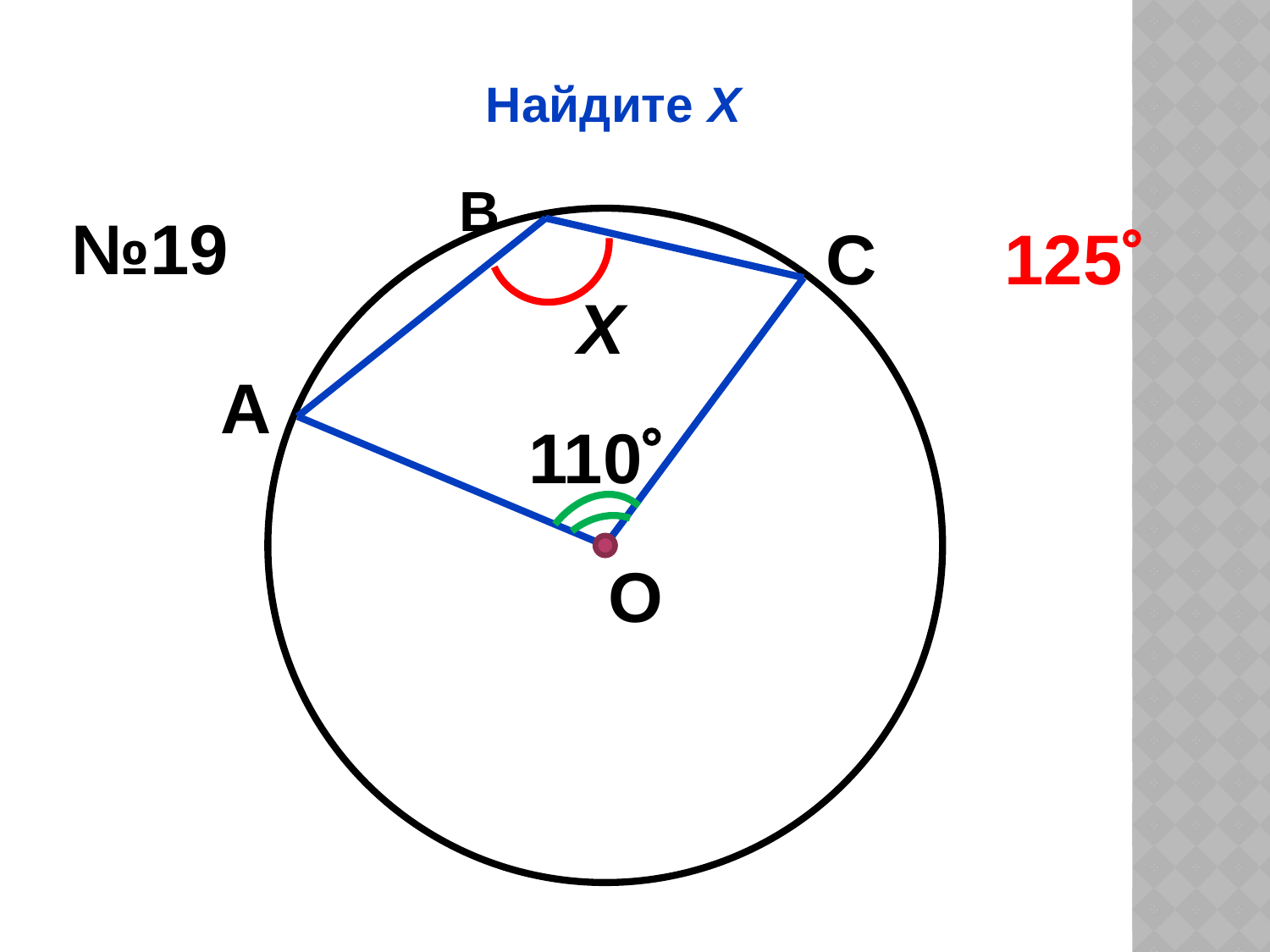

# Найдите Х
В

№19

С
125°
Х
А
110°

О